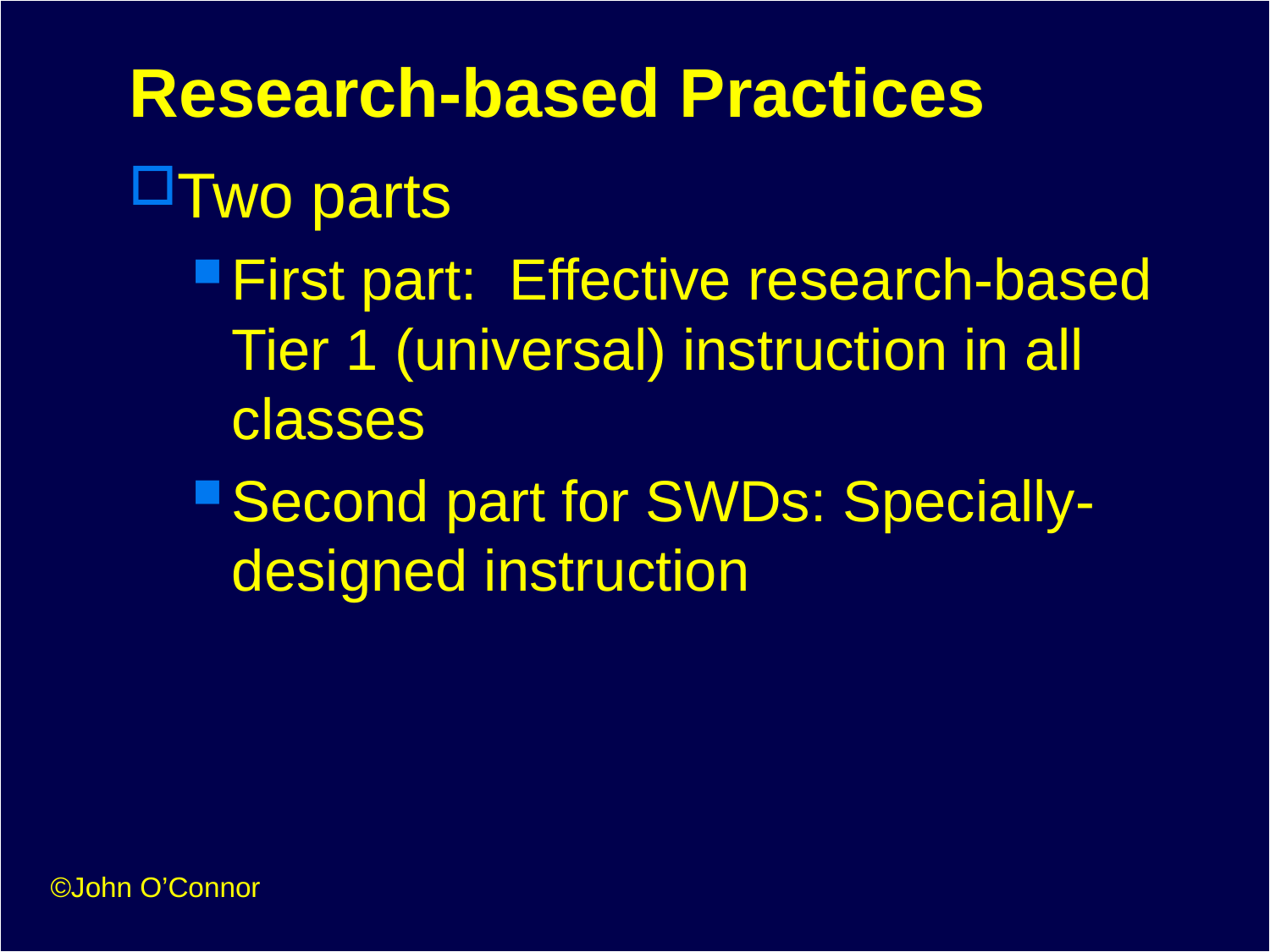

# Research-based Practices
Two parts
First part:  Effective research-based Tier 1 (universal) instruction in all classes
Second part for SWDs: Specially-designed instruction